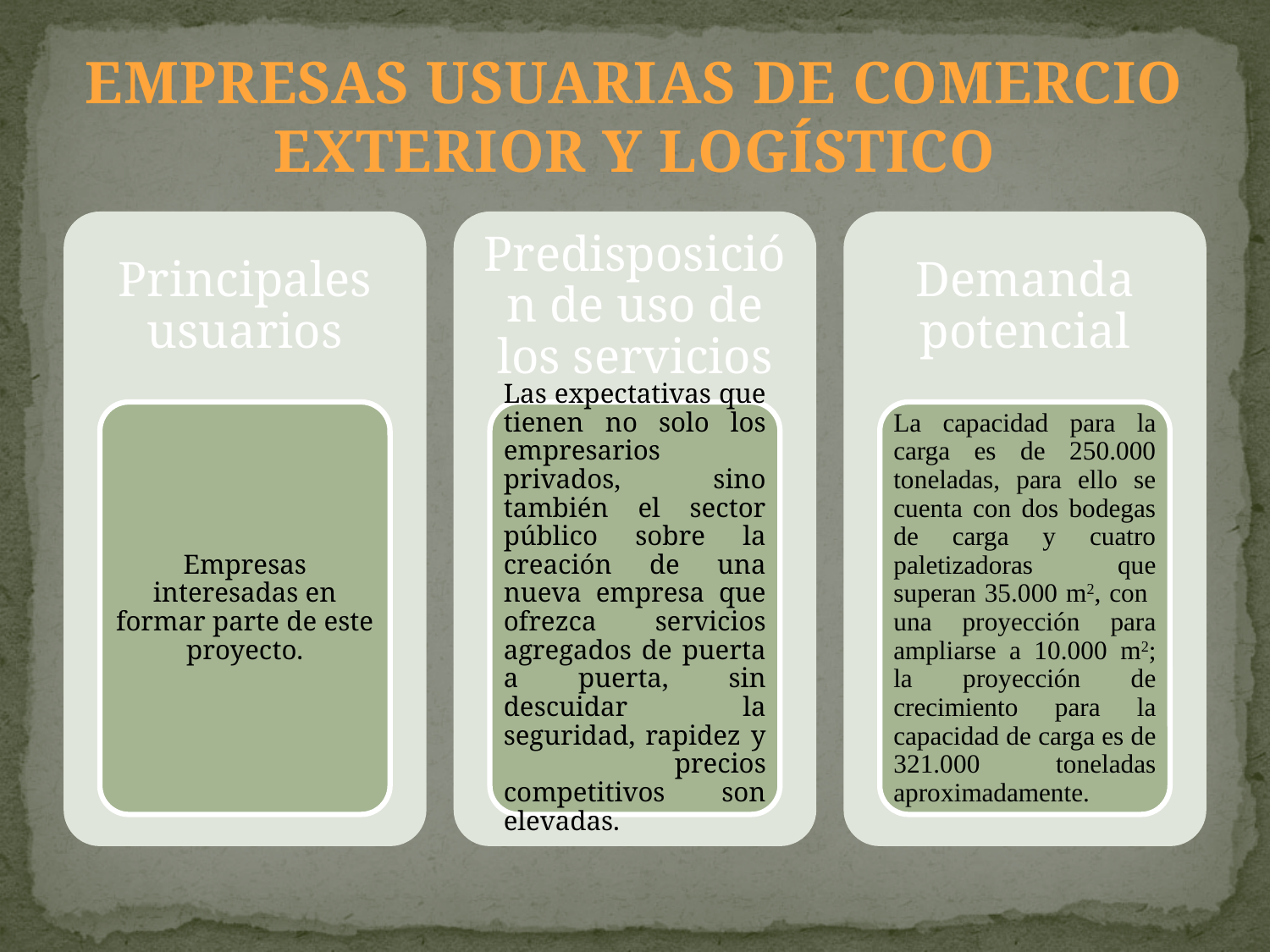

# EMPRESAS USUARIAS DE COMERCIO EXTERIOR Y LOGÍSTICO
Principales usuarios
Empresas interesadas en formar parte de este proyecto.
Predisposición de uso de los servicios
Las expectativas que tienen no solo los empresarios privados, sino también el sector público sobre la creación de una nueva empresa que ofrezca servicios agregados de puerta a puerta, sin descuidar la seguridad, rapidez y  precios competitivos son elevadas.
Demanda potencial
La capacidad para la carga es de 250.000 toneladas, para ello se cuenta con dos bodegas de carga y cuatro paletizadoras que superan 35.000 m2, con  una proyección para ampliarse a 10.000 m2; la proyección de crecimiento para la capacidad de carga es de 321.000 toneladas aproximadamente.